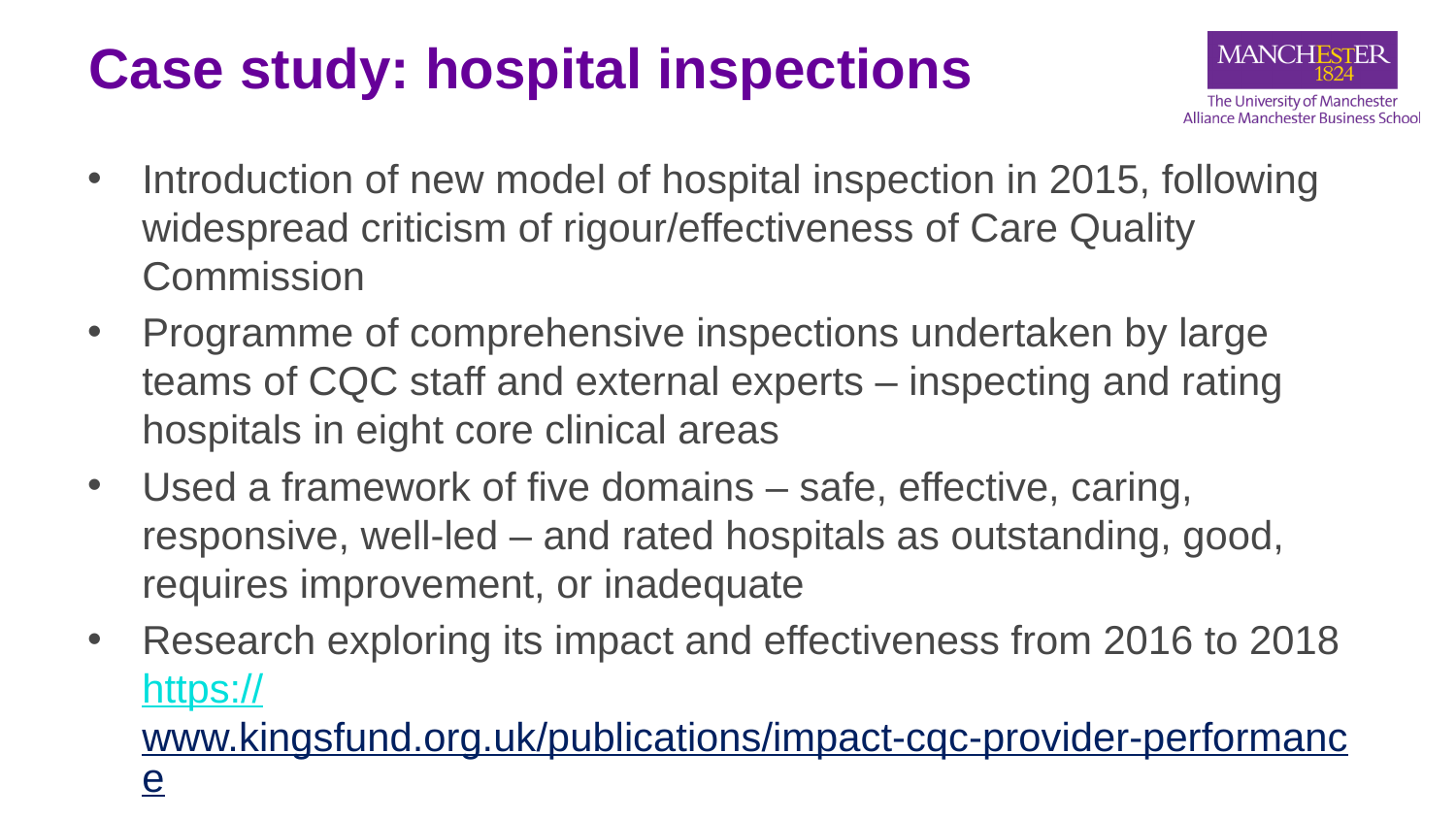

# Case study: hospital inspections
Introduction of new model of hospital inspection in 2015, following widespread criticism of rigour/effectiveness of Care Quality Commission
Programme of comprehensive inspections undertaken by large teams of CQC staff and external experts – inspecting and rating hospitals in eight core clinical areas
Used a framework of five domains – safe, effective, caring, responsive, well-led – and rated hospitals as outstanding, good, requires improvement, or inadequate
Research exploring its impact and effectiveness from 2016 to 2018 https://www.kingsfund.org.uk/publications/impact-cqc-provider-performance